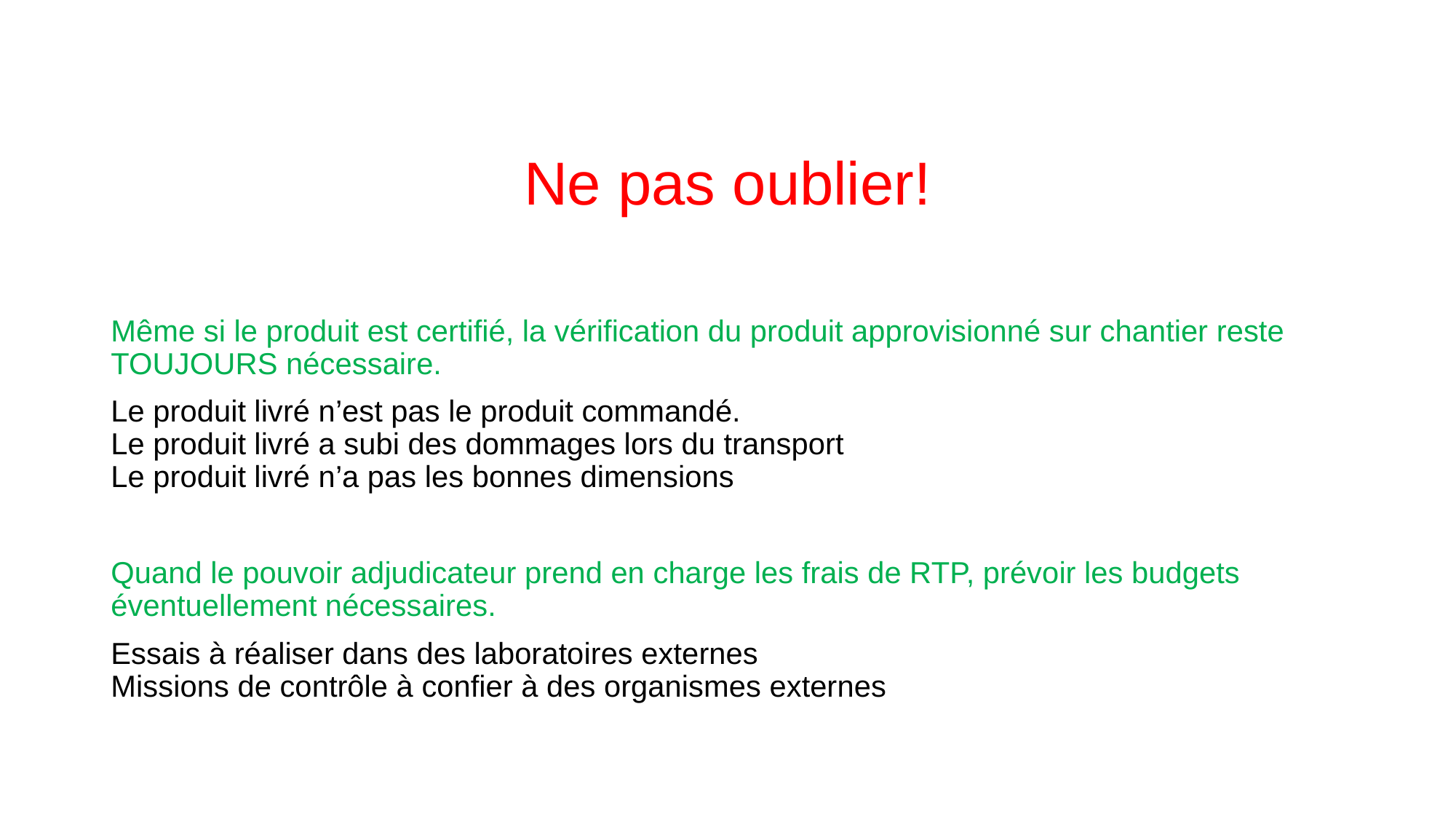

# Ne pas oublier!
Même si le produit est certifié, la vérification du produit approvisionné sur chantier reste TOUJOURS nécessaire.
Le produit livré n’est pas le produit commandé.
Le produit livré a subi des dommages lors du transport
Le produit livré n’a pas les bonnes dimensions

Quand le pouvoir adjudicateur prend en charge les frais de RTP, prévoir les budgets éventuellement nécessaires.
Essais à réaliser dans des laboratoires externes
Missions de contrôle à confier à des organismes externes